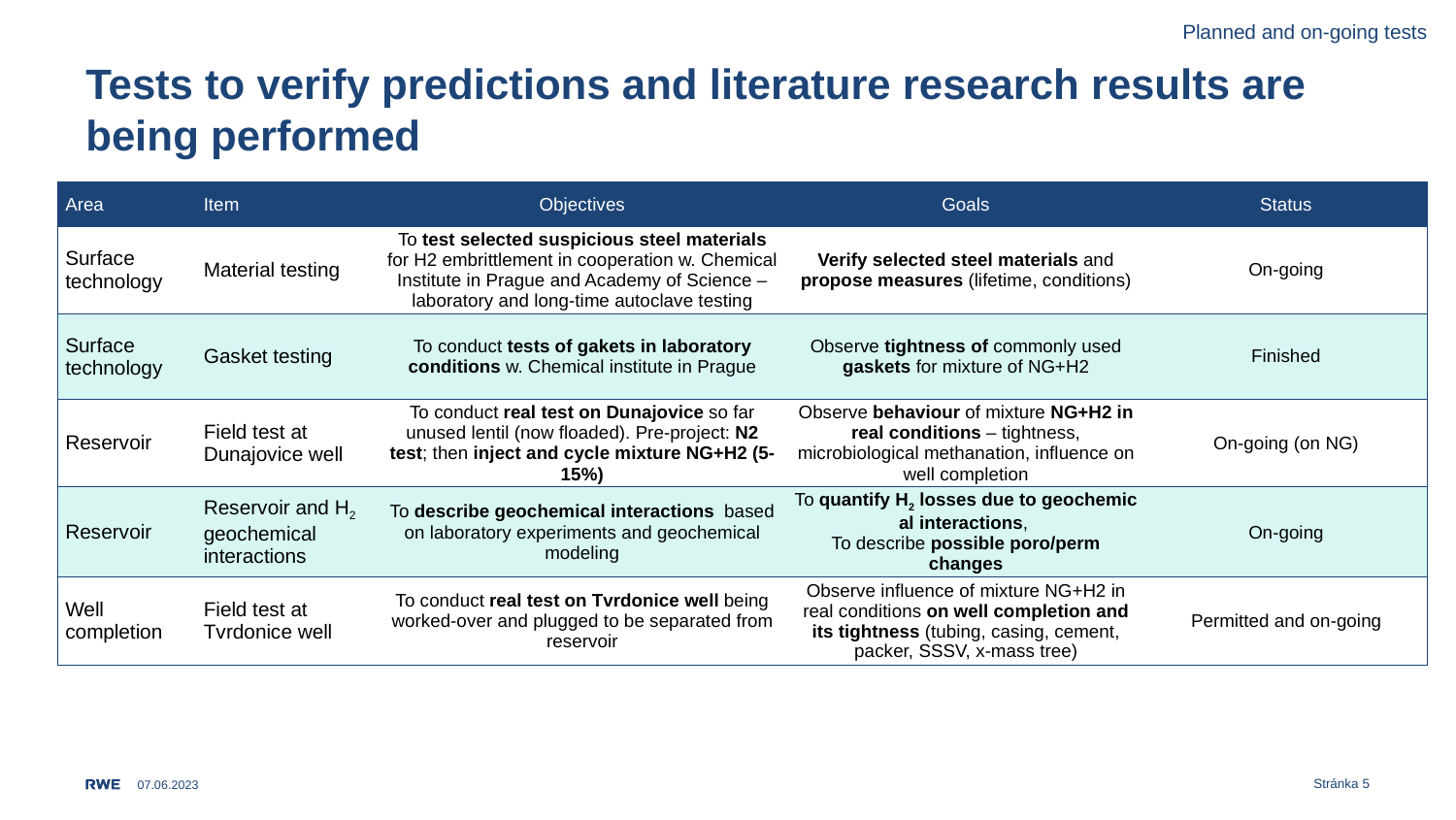

Planned and on-going tests
Tests to verify predictions and literature research results are being performed
| Area | Item | Objectives | Goals | Status |
| --- | --- | --- | --- | --- |
| Surface technology | Material testing | To test selected suspicious steel materials for H2 embrittlement in cooperation w. Chemical Institute in Prague and Academy of Science – laboratory and long-time autoclave testing | Verify selected steel materials and propose measures (lifetime, conditions) | On-going |
| Surface technology | Gasket testing | To conduct tests of gakets in laboratory conditions w. Chemical institute in Prague | Observe tightness of commonly used gaskets for mixture of NG+H2 | Finished |
| Reservoir | Field test at Dunajovice well | To conduct real test on Dunajovice so far unused lentil (now floaded). Pre-project: N2 test; then inject and cycle mixture NG+H2 (5-15%) | Observe behaviour of mixture NG+H2 in real conditions – tightness, microbiological methanation, influence on well completion | On-going (on NG) |
| Reservoir | Reservoir and H2 geochemical interactions | To describe geochemical interactions  based on laboratory experiments and geochemical modeling | To quantify H2 losses due to geochemical interactions, To describe possible poro/perm changes | On-going |
| Well completion | Field test at Tvrdonice well | To conduct real test on Tvrdonice well being worked-over and plugged to be separated from reservoir | Observe influence of mixture NG+H2 in real conditions on well completion and its tightness (tubing, casing, cement, packer, SSSV, x-mass tree) | Permitted and on-going |
07.06.2023
Stránka 5